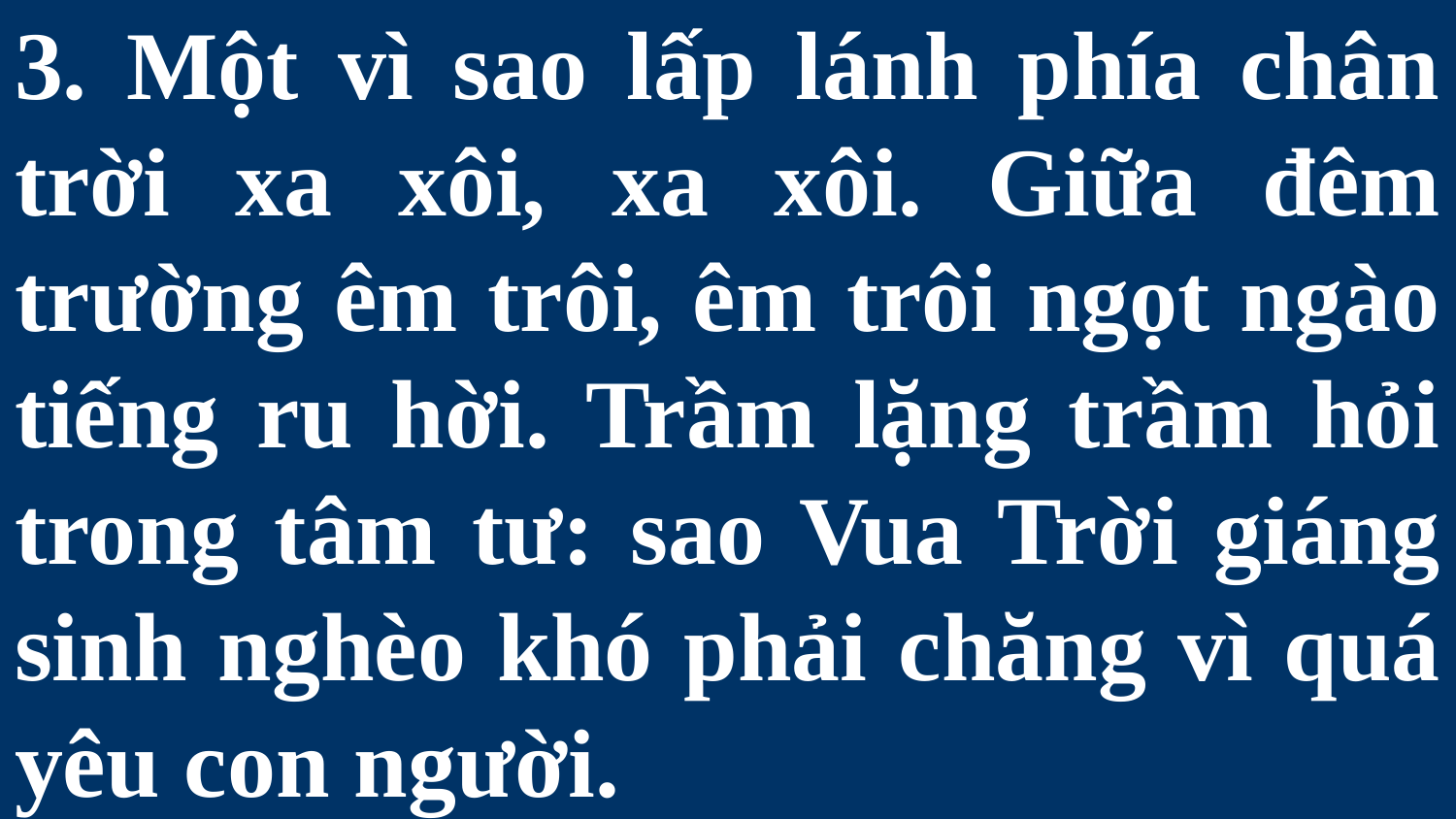

# 3. Một vì sao lấp lánh phía chân trời xa xôi, xa xôi. Giữa đêm trường êm trôi, êm trôi ngọt ngào tiếng ru hời. Trầm lặng trầm hỏi trong tâm tư: sao Vua Trời giáng sinh nghèo khó phải chăng vì quá yêu con người.